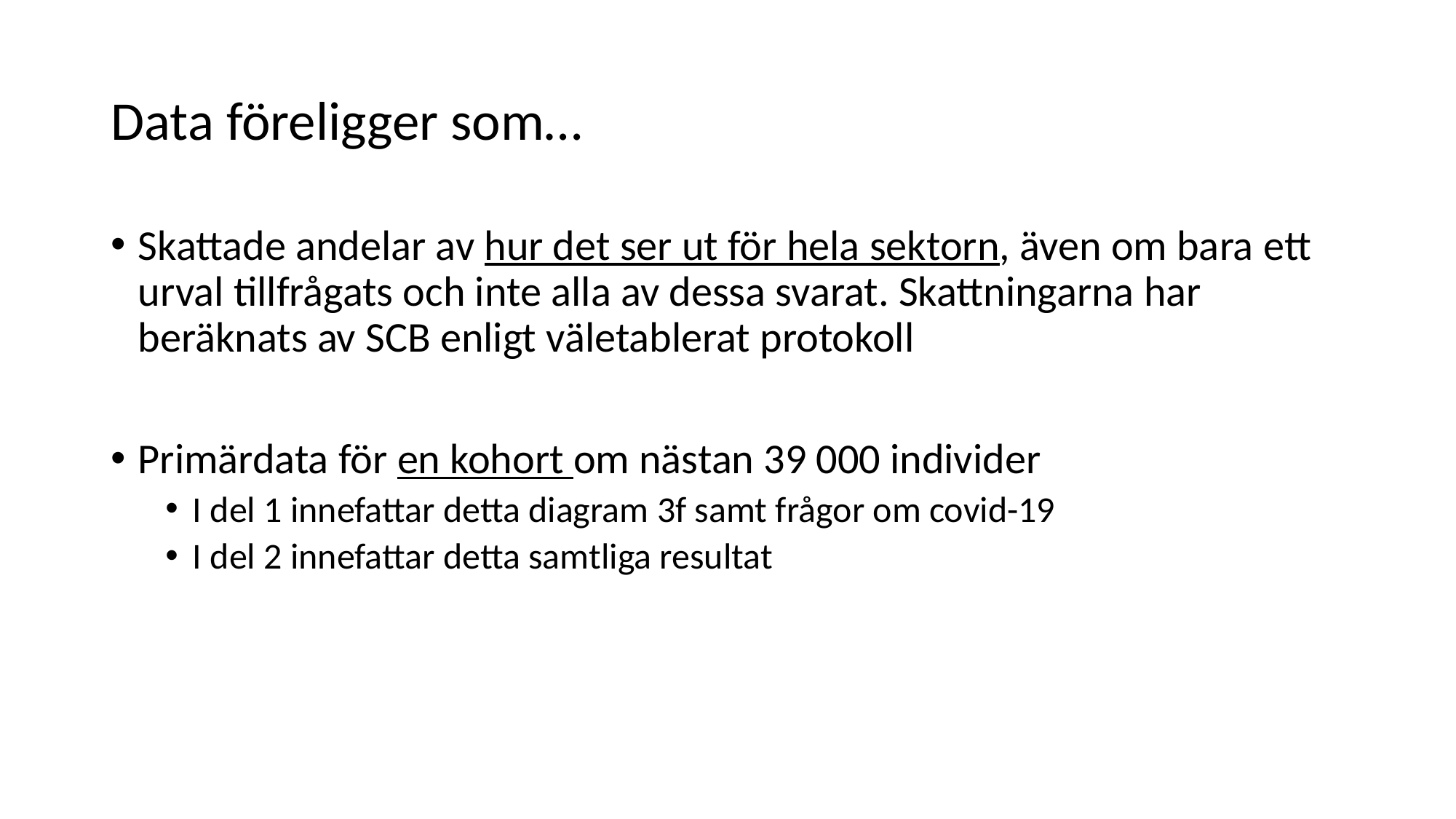

# Data föreligger som…
Skattade andelar av hur det ser ut för hela sektorn, även om bara ett urval tillfrågats och inte alla av dessa svarat. Skattningarna har beräknats av SCB enligt väletablerat protokoll

Primärdata för en kohort om nästan 39 000 individer
I del 1 innefattar detta diagram 3f samt frågor om covid-19
I del 2 innefattar detta samtliga resultat